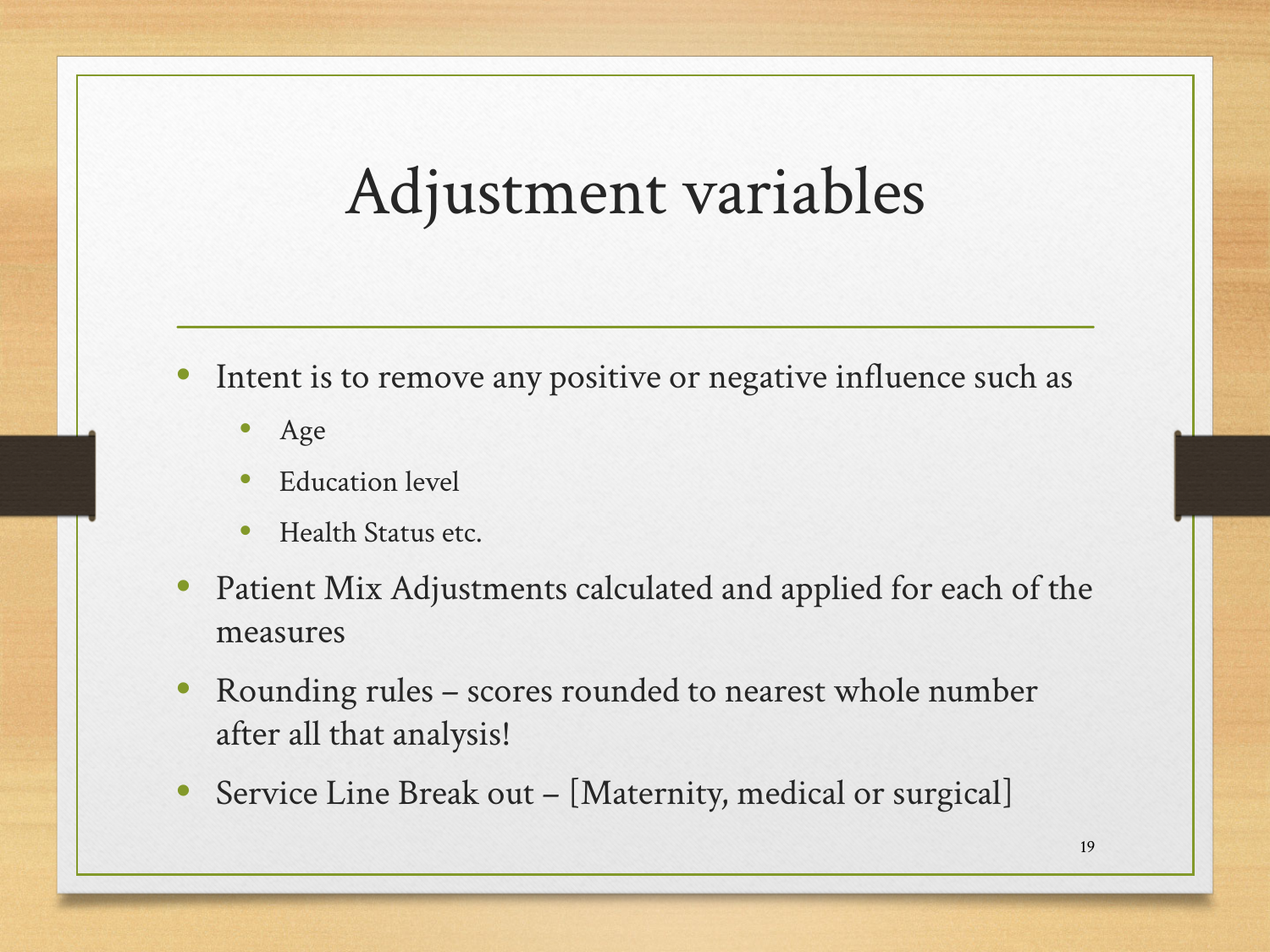

# Adjustment variables
Intent is to remove any positive or negative influence such as
Age
Education level
Health Status etc.
Patient Mix Adjustments calculated and applied for each of the measures
Rounding rules – scores rounded to nearest whole number after all that analysis!
Service Line Break out – [Maternity, medical or surgical]

19